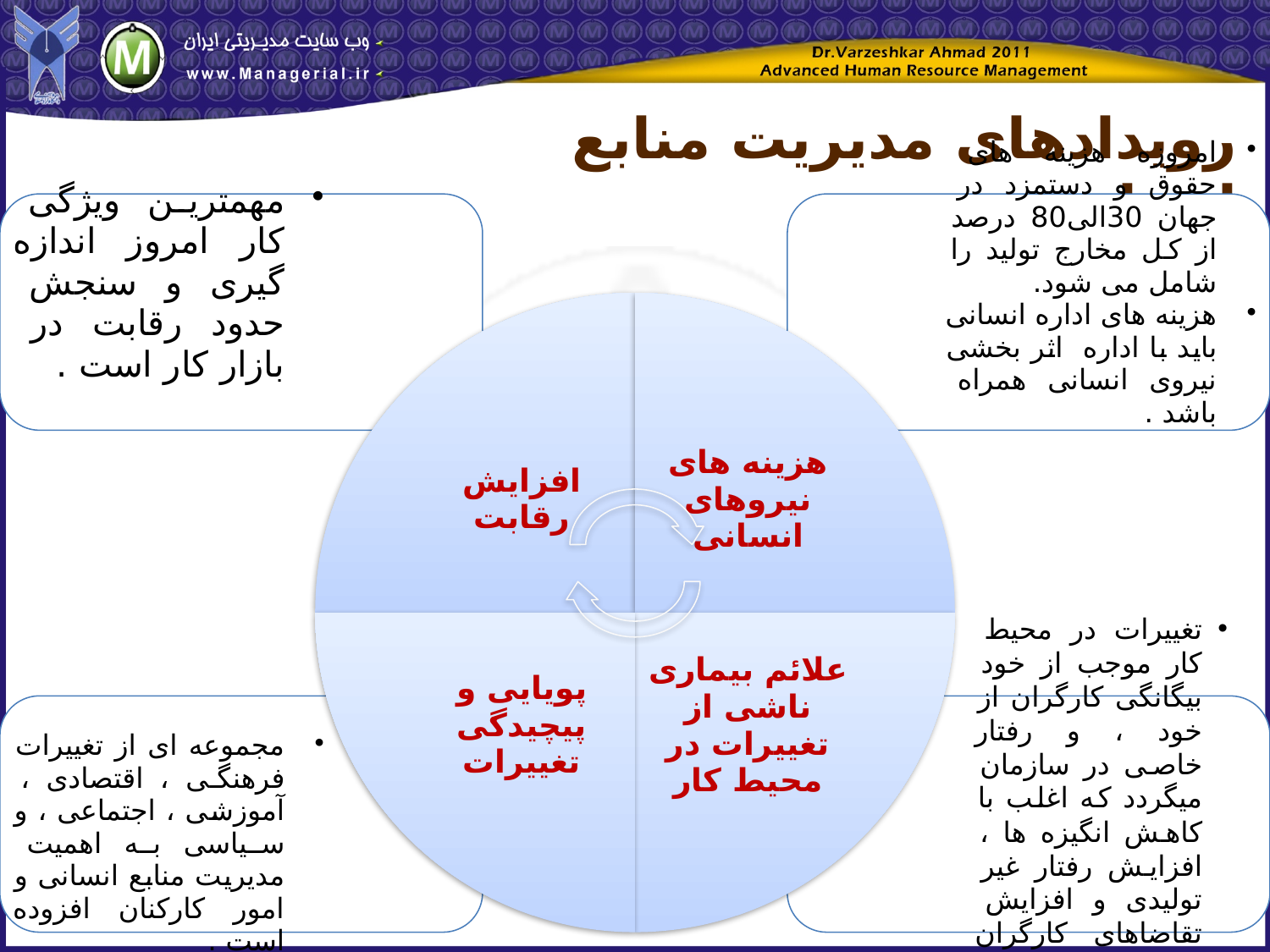

رویدادهای مدیریت منابع انسانی
افزایش رقابت
هزینه های نیروهای انسانی
پویایی و پیچیدگی تغییرات
تغییرات در محیط کار موجب از خود بیگانگی کارگران از خود ، و رفتار خاصی در سازمان میگردد که اغلب با کاهش انگیزه ها ، افزایش رفتار غیر تولیدی و افزایش تقاضاهای کارگران در محیط کار همراه است .